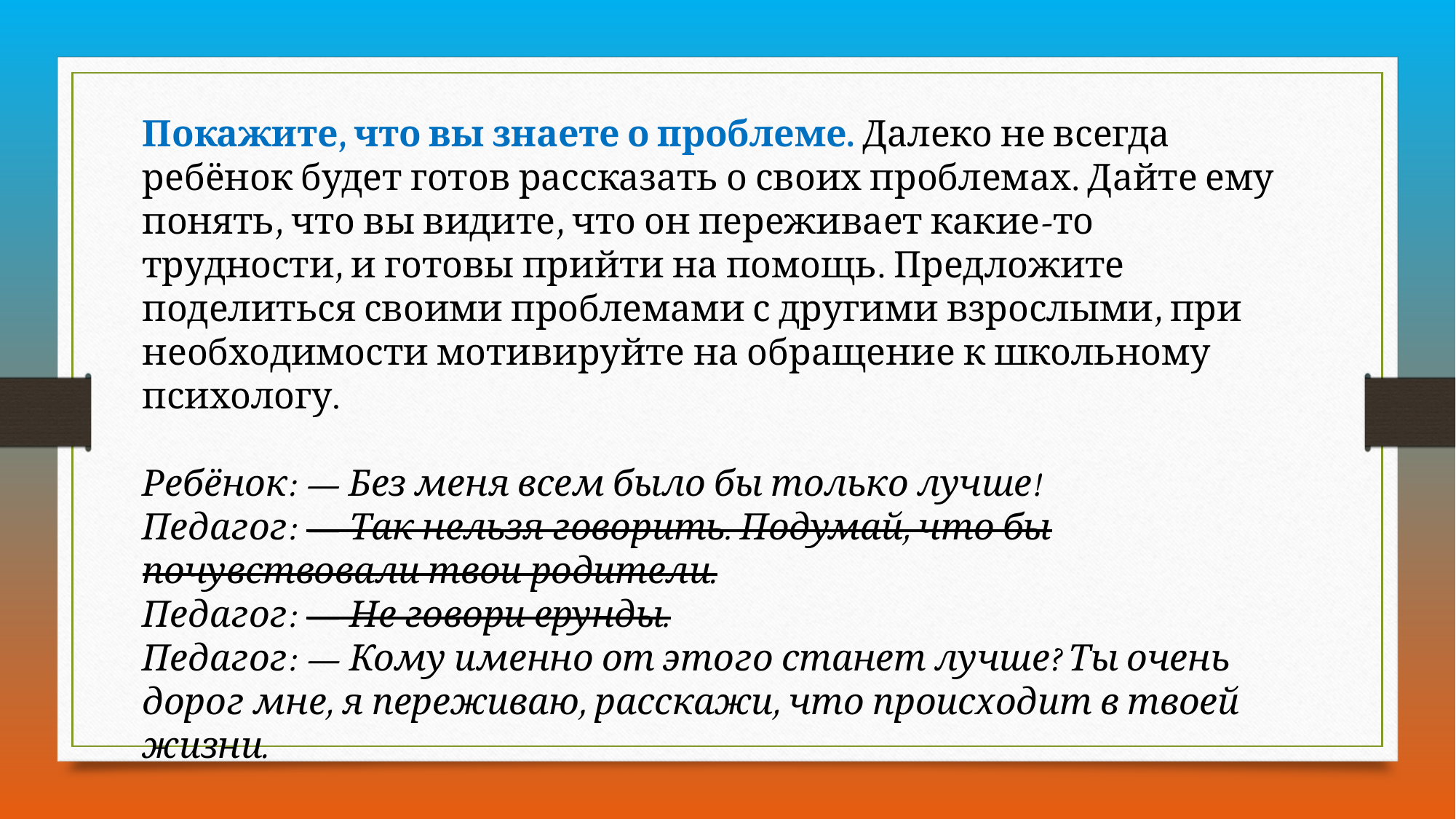

Покажите, что вы знаете о проблеме. Далеко не всегда ребёнок будет готов рассказать о своих проблемах. Дайте ему понять, что вы видите, что он переживает какие-то трудности, и готовы прийти на помощь. Предложите поделиться своими проблемами с другими взрослыми, при необходимости мотивируйте на обращение к школьному психологу.

Ребёнок: — Без меня всем было бы только лучше!
Педагог: — Так нельзя говорить. Подумай, что бы почувствовали твои родители.
Педагог: — Не говори ерунды.
Педагог: — Кому именно от этого станет лучше? Ты очень дорог мне, я переживаю, расскажи, что происходит в твоей жизни.